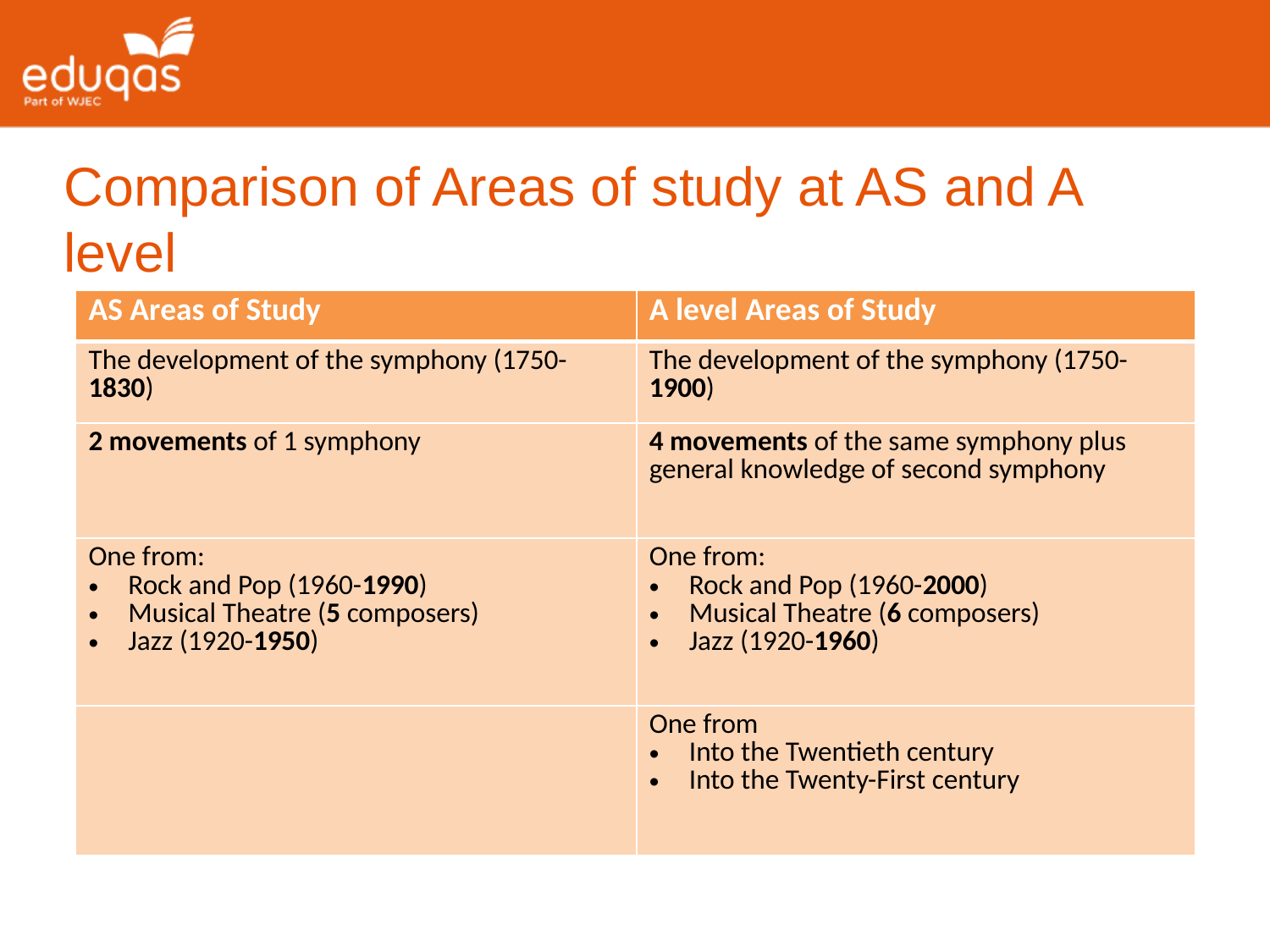

Comparison of Areas of study at AS and A level

| AS Areas of Study | A level Areas of Study |
| --- | --- |
| The development of the symphony (1750-1830) | The development of the symphony (1750-1900) |
| 2 movements of 1 symphony | 4 movements of the same symphony plus general knowledge of second symphony |
| One from: Rock and Pop (1960-1990) Musical Theatre (5 composers) Jazz (1920-1950) | One from: Rock and Pop (1960-2000) Musical Theatre (6 composers) Jazz (1920-1960) |
|  | One from Into the Twentieth century Into the Twenty-First century |